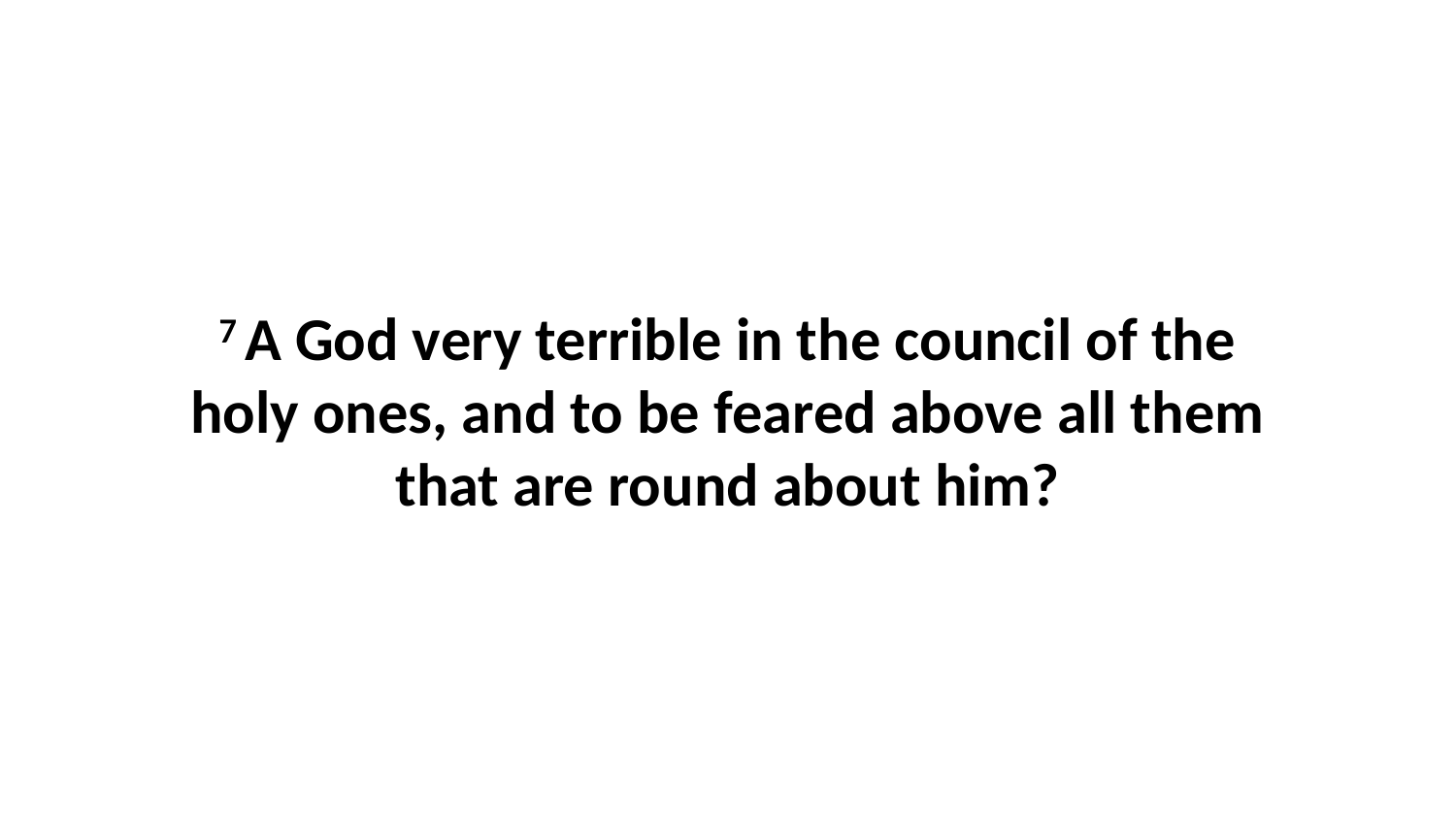

7 A God very terrible in the council of the holy ones, and to be feared above all them that are round about him?